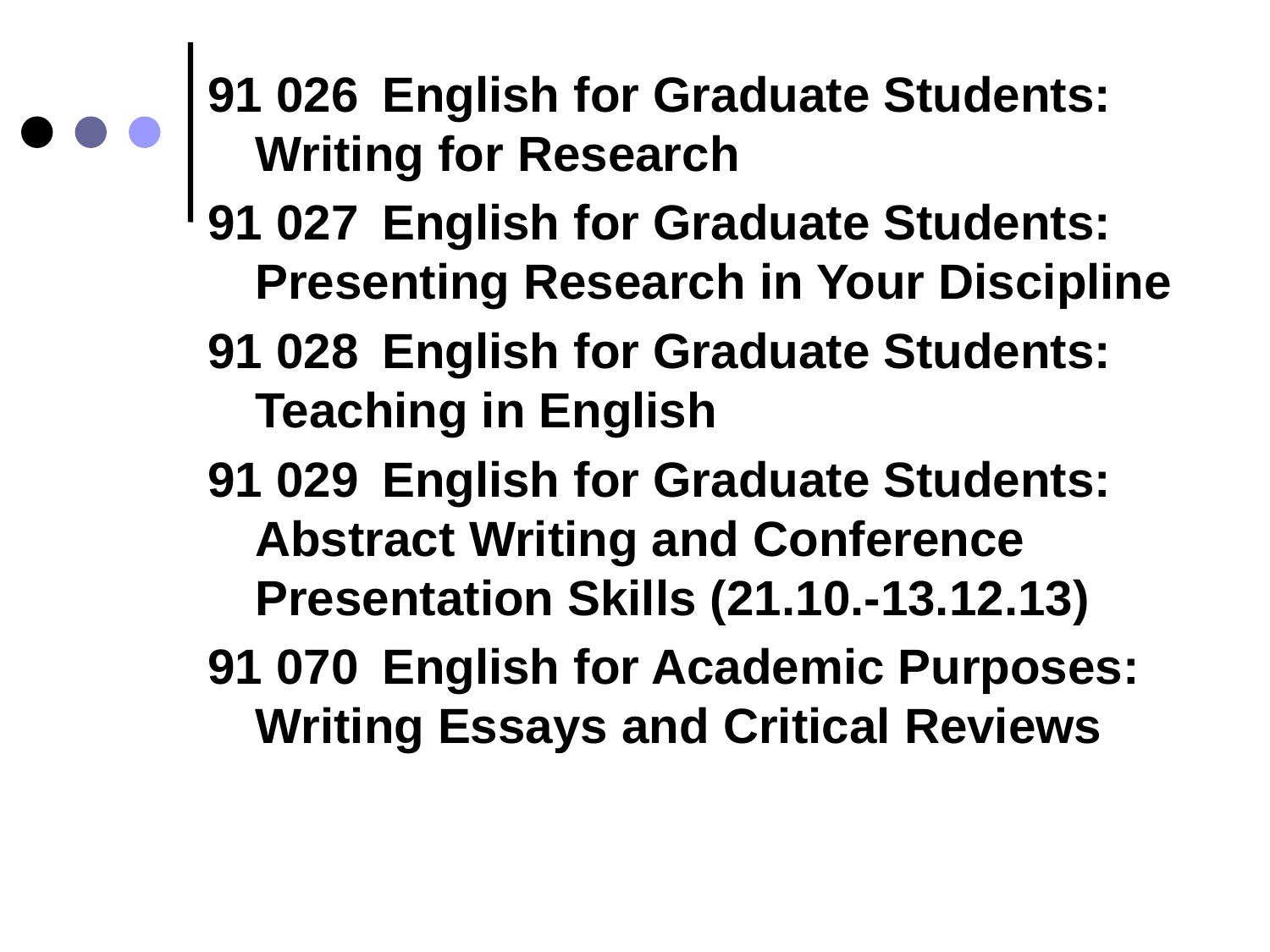

91 026	English for Graduate Students: Writing for Research
91 027	English for Graduate Students: Presenting Research in Your Discipline
91 028	English for Graduate Students: Teaching in English
91 029	English for Graduate Students: Abstract Writing and Conference Presentation Skills (21.10.-13.12.13)
91 070	English for Academic Purposes: Writing Essays and Critical Reviews